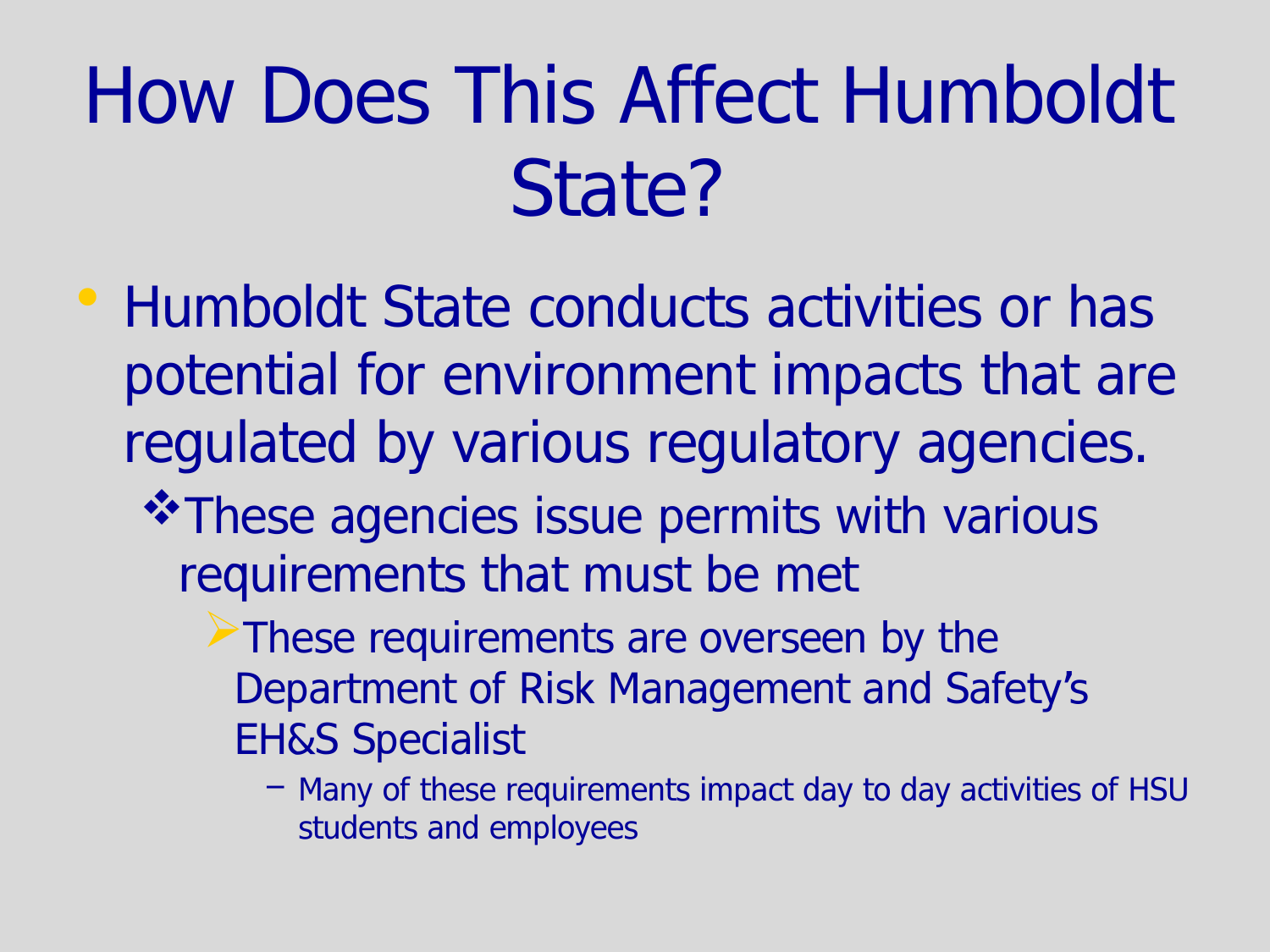

# How Does This Affect Humboldt State?
Humboldt State conducts activities or has potential for environment impacts that are regulated by various regulatory agencies.
These agencies issue permits with various requirements that must be met
These requirements are overseen by the Department of Risk Management and Safety’s EH&S Specialist
Many of these requirements impact day to day activities of HSU students and employees